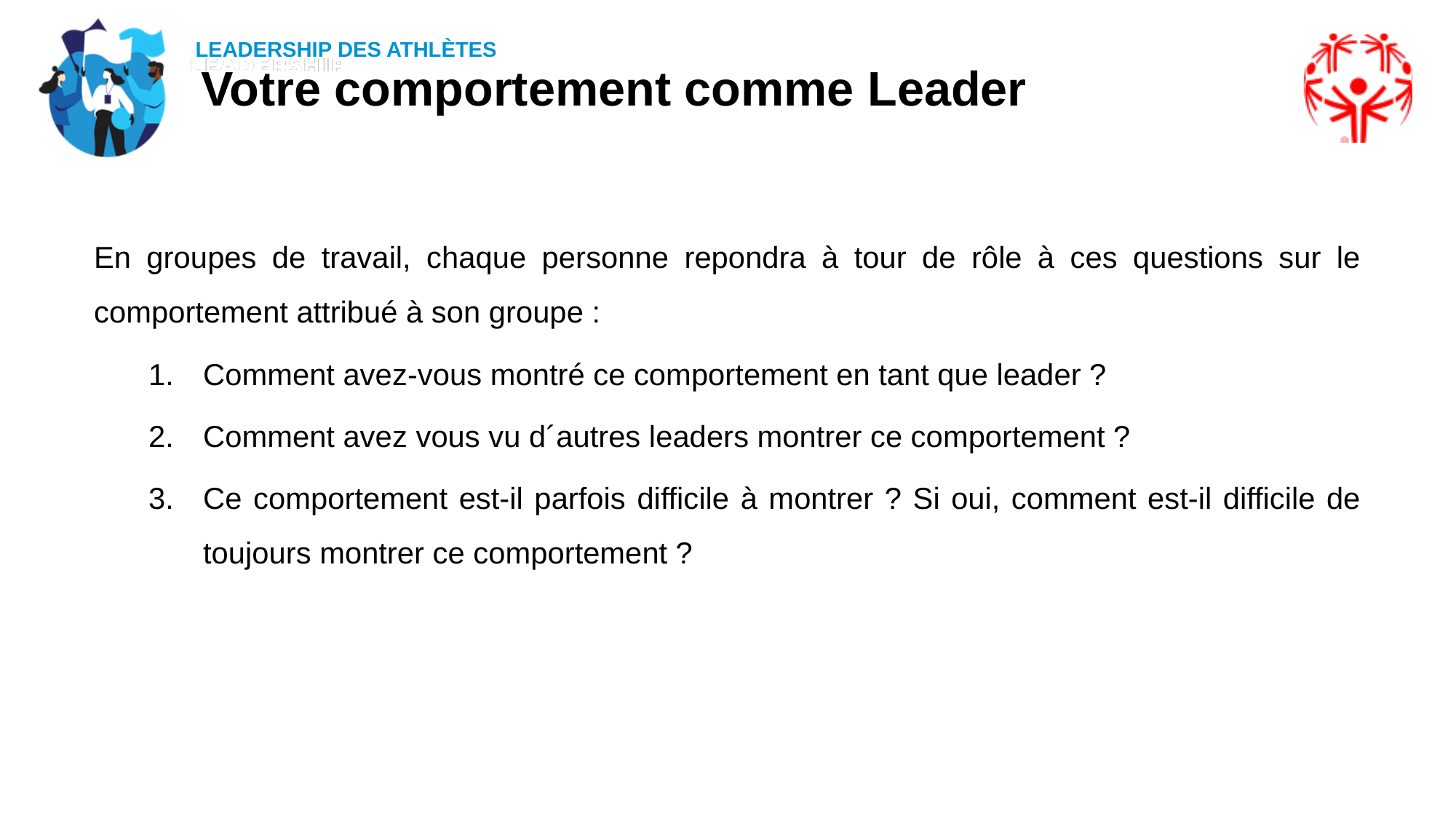

Votre comportement comme Leader
En groupes de travail, chaque personne repondra à tour de rôle à ces questions sur le comportement attribué à son groupe :
Comment avez-vous montré ce comportement en tant que leader ?
Comment avez vous vu d´autres leaders montrer ce comportement ?
Ce comportement est-il parfois difficile à montrer ? Si oui, comment est-il difficile de toujours montrer ce comportement ?